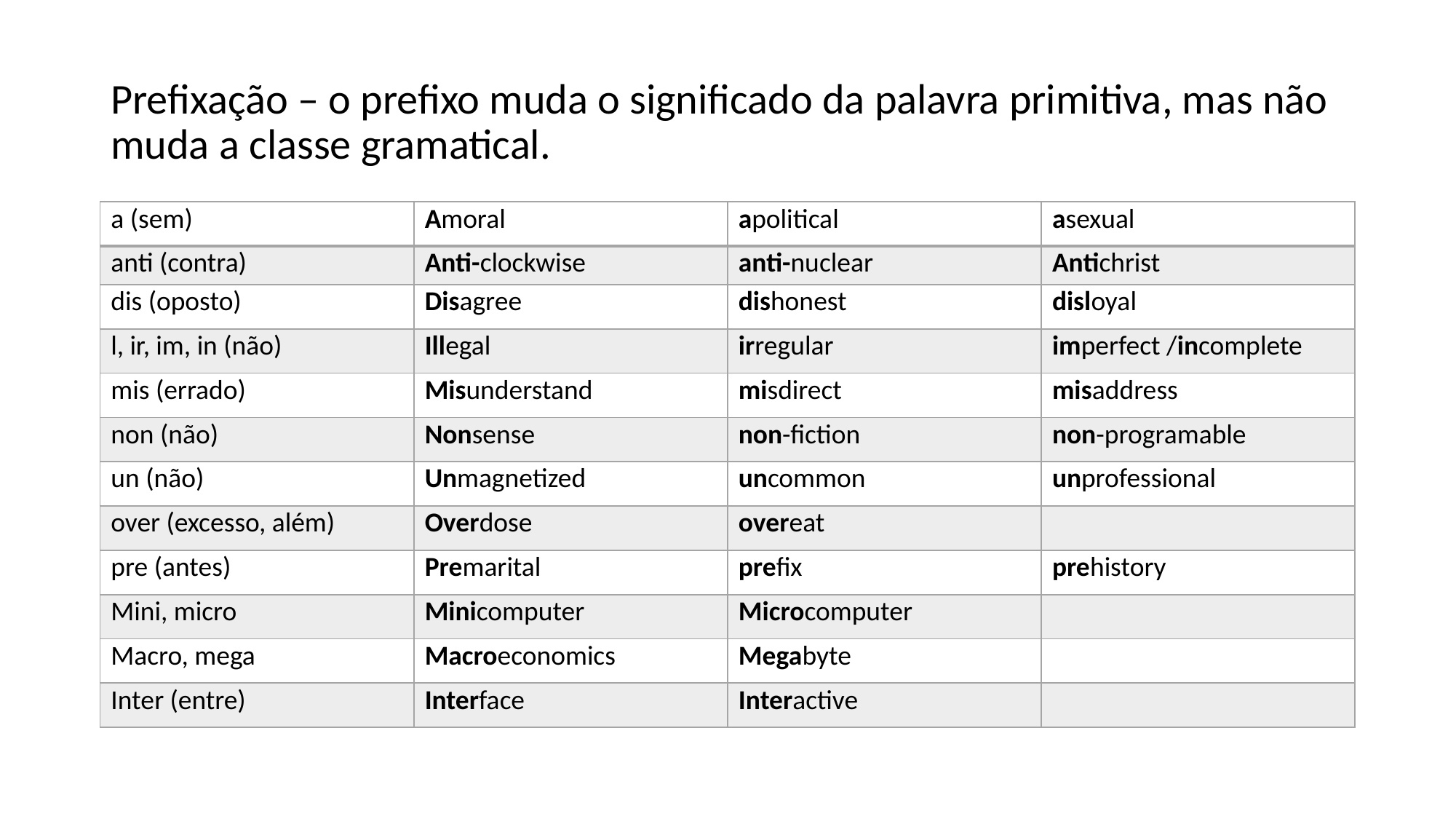

# Prefixação – o prefixo muda o significado da palavra primitiva, mas não muda a classe gramatical.
| a (sem) | Amoral | apolitical | asexual |
| --- | --- | --- | --- |
| anti (contra) | Anti-clockwise | anti-nuclear | Antichrist |
| dis (oposto) | Disagree | dishonest | disloyal |
| l, ir, im, in (não) | Illegal | irregular | imperfect /incomplete |
| mis (errado) | Misunderstand | misdirect | misaddress |
| non (não) | Nonsense | non-fiction | non-programable |
| un (não) | Unmagnetized | uncommon | unprofessional |
| over (excesso, além) | Overdose | overeat |  |
| pre (antes) | Premarital | prefix | prehistory |
| Mini, micro | Minicomputer | Microcomputer |  |
| Macro, mega | Macroeconomics | Megabyte |  |
| Inter (entre) | Interface | Interactive |  |